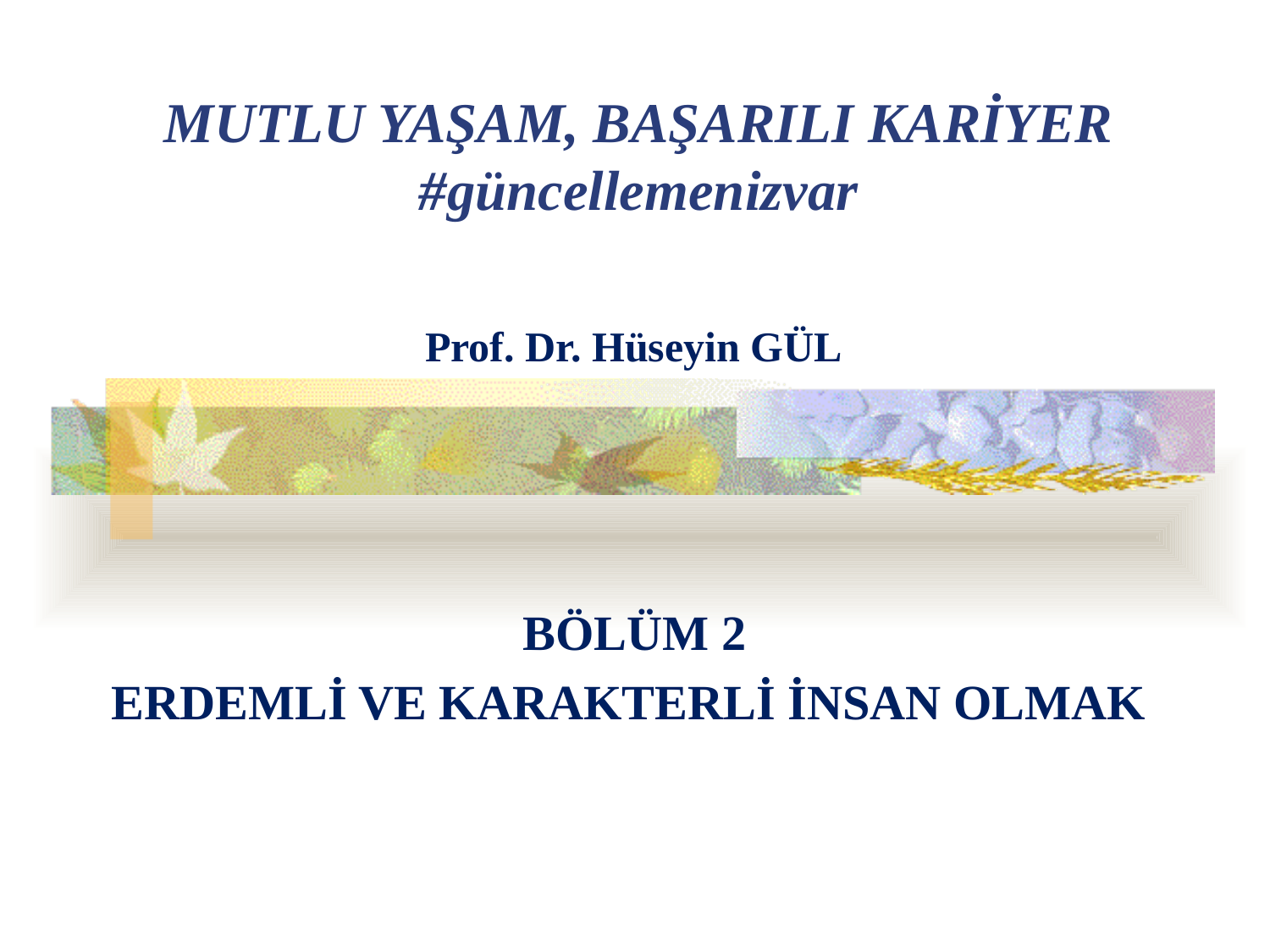

MUTLU YAŞAM, BAŞARILI KARİYER
#güncellemenizvar
Prof. Dr. Hüseyin GÜL
BÖLÜM 2
ERDEMLİ VE KARAKTERLİ İNSAN OLMAK